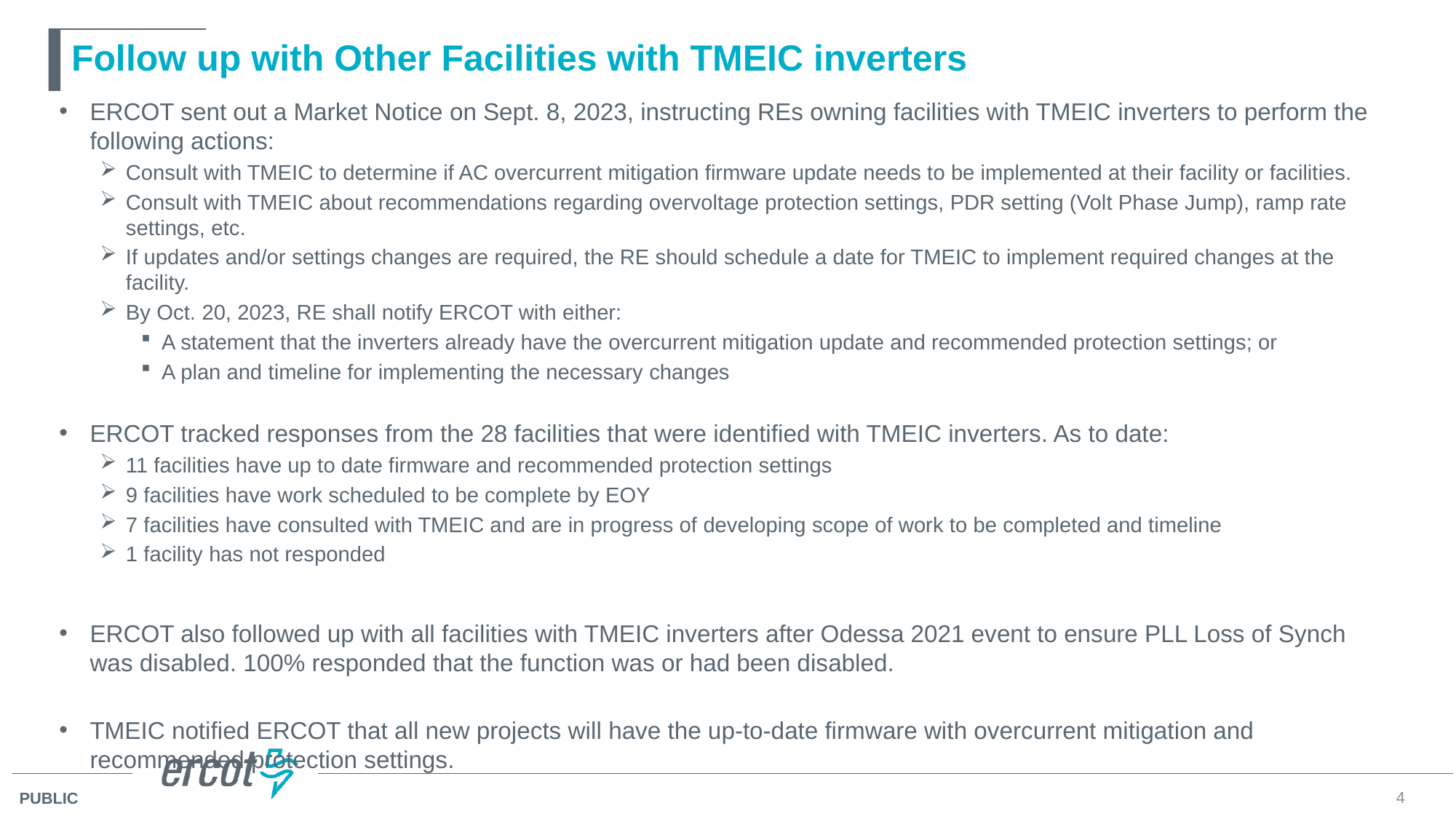

# Follow up with Other Facilities with TMEIC inverters
ERCOT sent out a Market Notice on Sept. 8, 2023, instructing REs owning facilities with TMEIC inverters to perform the following actions:
Consult with TMEIC to determine if AC overcurrent mitigation firmware update needs to be implemented at their facility or facilities.
Consult with TMEIC about recommendations regarding overvoltage protection settings, PDR setting (Volt Phase Jump), ramp rate settings, etc.
If updates and/or settings changes are required, the RE should schedule a date for TMEIC to implement required changes at the facility.
By Oct. 20, 2023, RE shall notify ERCOT with either:
A statement that the inverters already have the overcurrent mitigation update and recommended protection settings; or
A plan and timeline for implementing the necessary changes

ERCOT tracked responses from the 28 facilities that were identified with TMEIC inverters. As to date:
11 facilities have up to date firmware and recommended protection settings
9 facilities have work scheduled to be complete by EOY
7 facilities have consulted with TMEIC and are in progress of developing scope of work to be completed and timeline
1 facility has not responded

ERCOT also followed up with all facilities with TMEIC inverters after Odessa 2021 event to ensure PLL Loss of Synch was disabled. 100% responded that the function was or had been disabled.

TMEIC notified ERCOT that all new projects will have the up-to-date firmware with overcurrent mitigation and recommended protection settings.

4